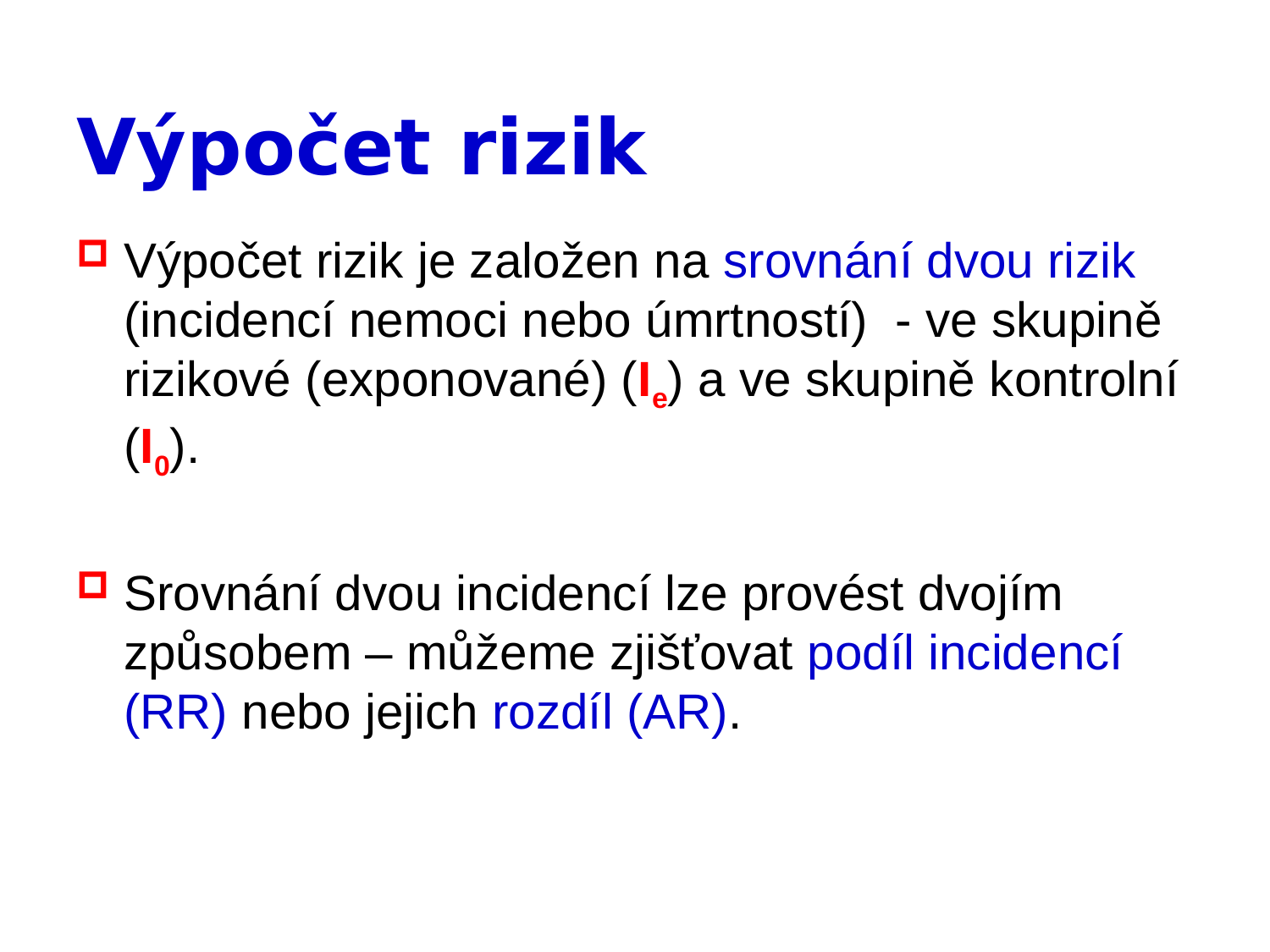

# Výpočet rizik
Výpočet rizik je založen na srovnání dvou rizik (incidencí nemoci nebo úmrtností)  - ve skupině rizikové (exponované) (Ie) a ve skupině kontrolní (I0).

Srovnání dvou incidencí lze provést dvojím způsobem – můžeme zjišťovat podíl incidencí (RR) nebo jejich rozdíl (AR).